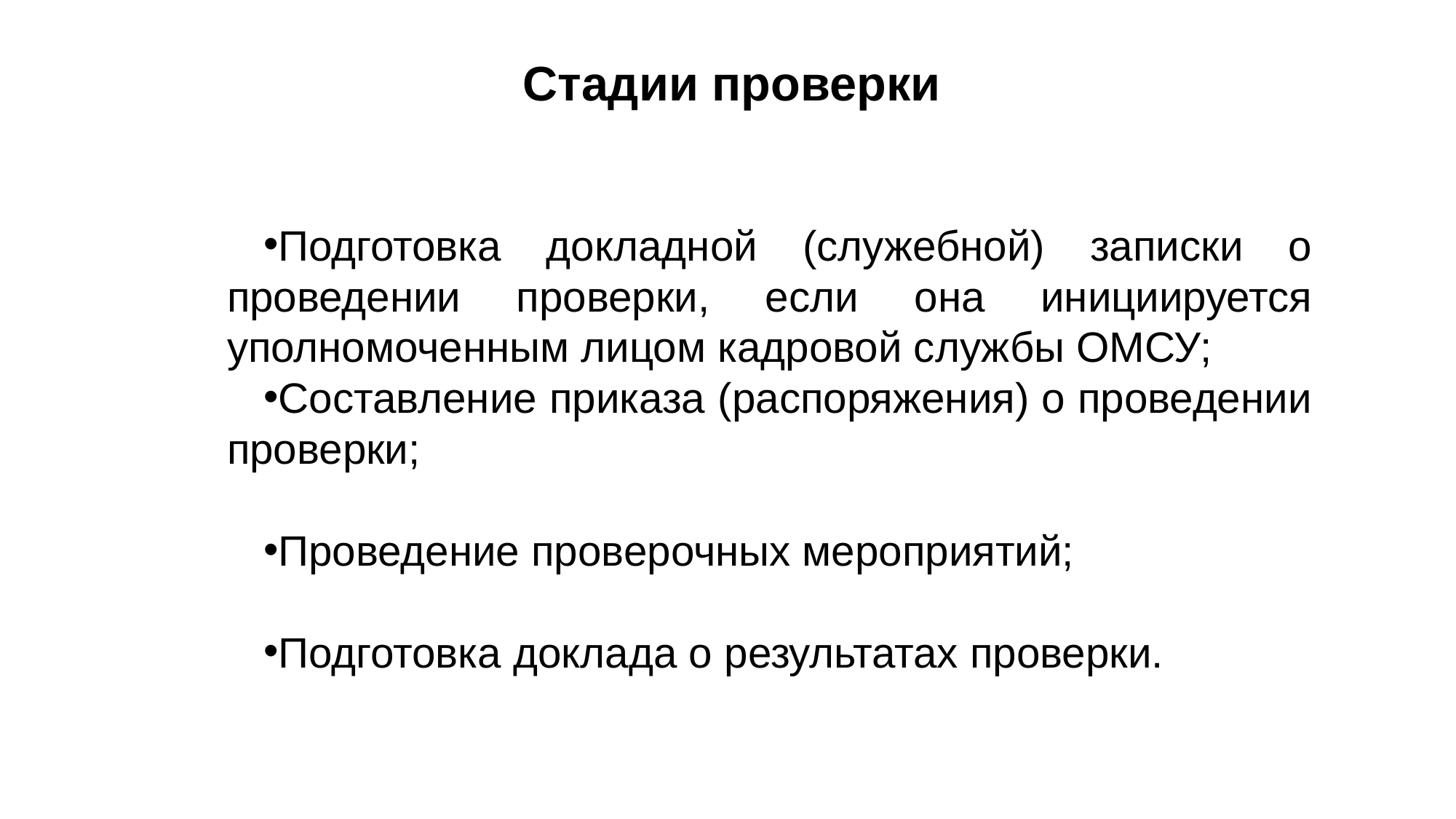

# Стадии проверки

Подготовка докладной (служебной) записки о проведении проверки, если она инициируется уполномоченным лицом кадровой службы ОМСУ;
Составление приказа (распоряжения) о проведении проверки;

Проведение проверочных мероприятий;

Подготовка доклада о результатах проверки.